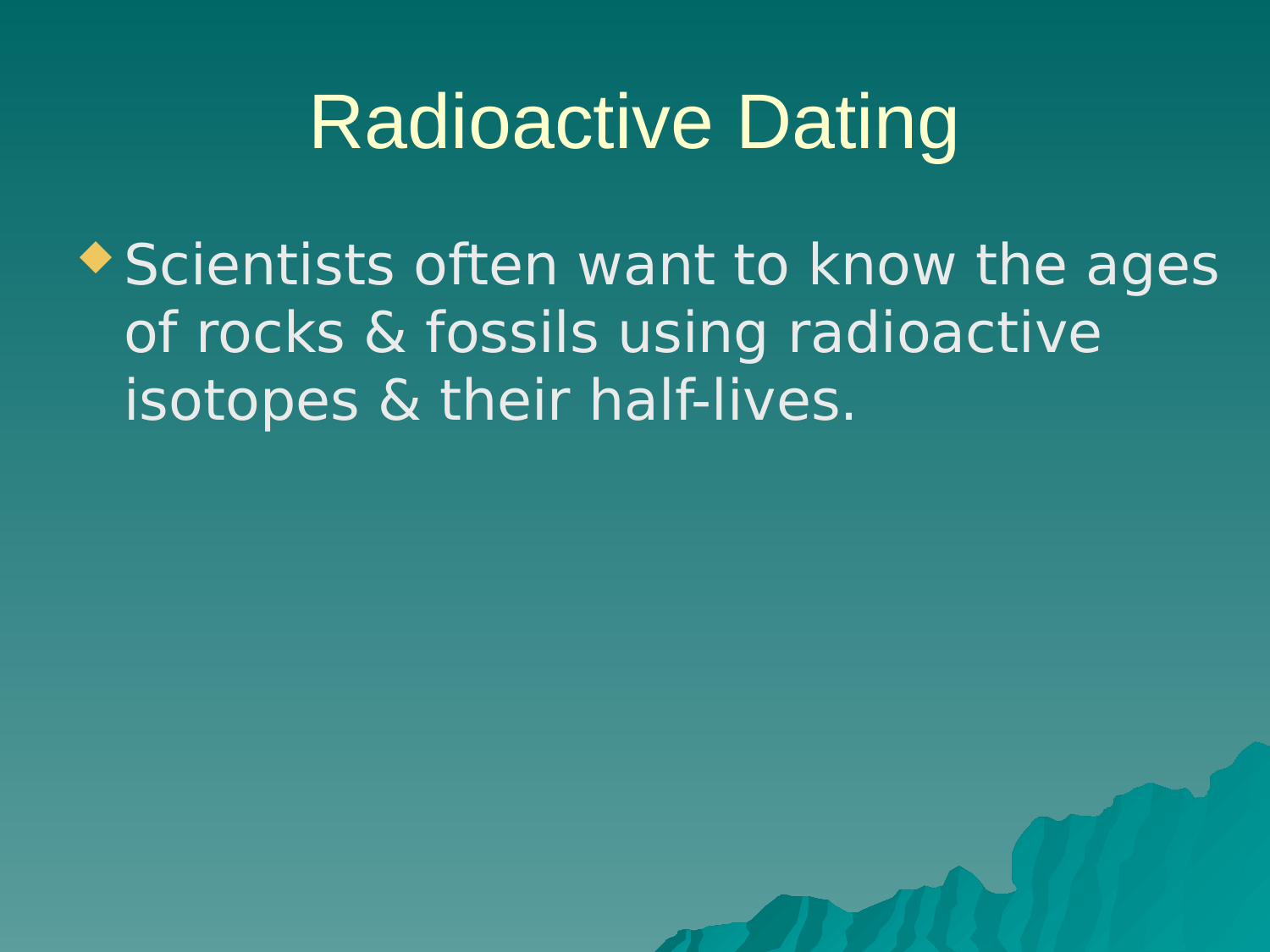

# Radioactive Dating
Scientists often want to know the ages of rocks & fossils using radioactive isotopes & their half-lives.